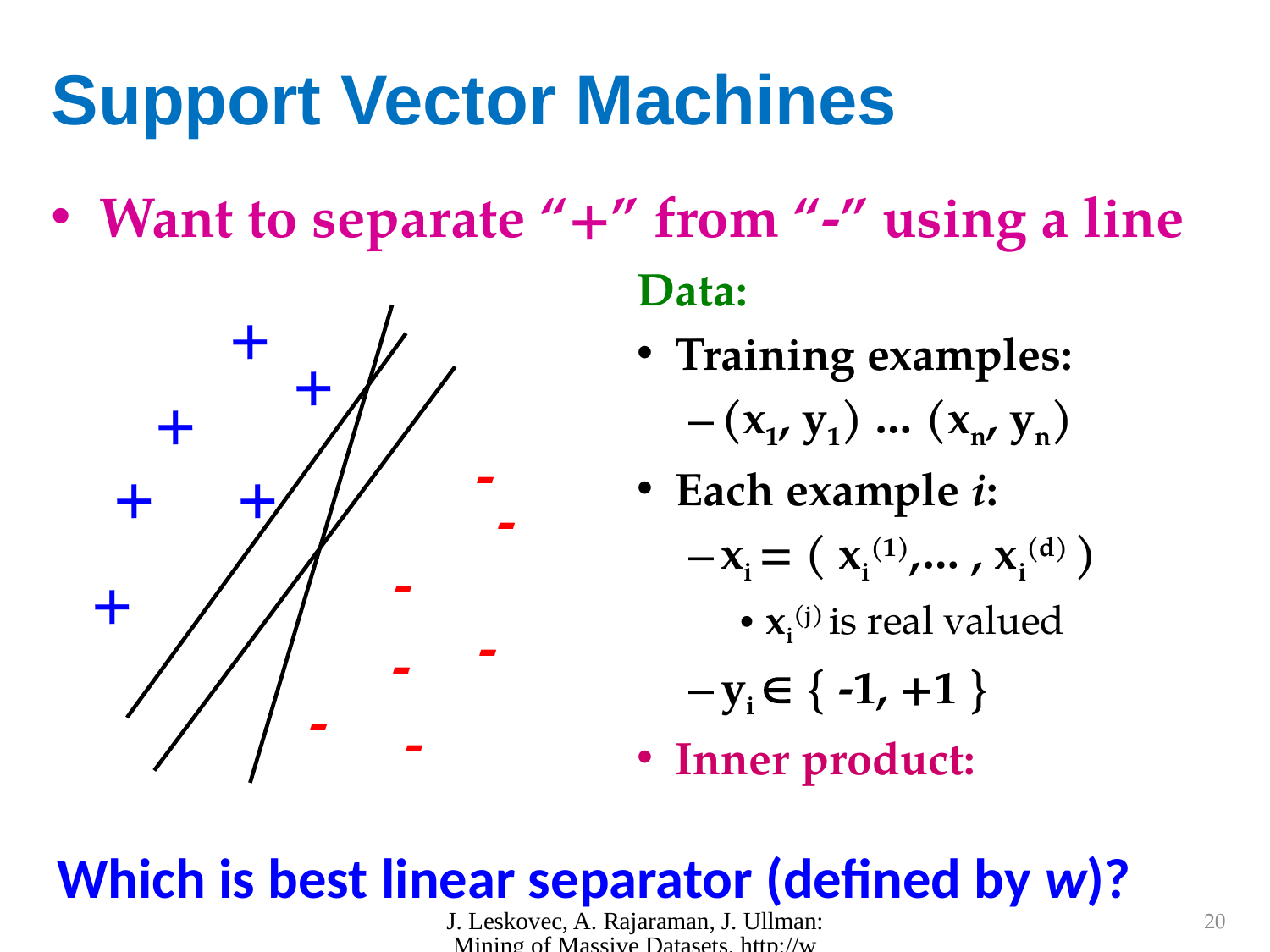

# Support Vector Machines
Want to separate “+” from “-” using a line
Data:
Training examples:
(x1, y1) … (xn, yn)
Each example i:
xi = ( xi(1),… , xi(d) )
xi(j) is real valued
yi ∈ { -1, +1 }
Inner product:

+
+
+
-
+
+
-
-
+
-
-
-
-
Which is best linear separator (defined by w)?
J. Leskovec, A. Rajaraman, J. Ullman: Mining of Massive Datasets, http://www.mmds.org
20